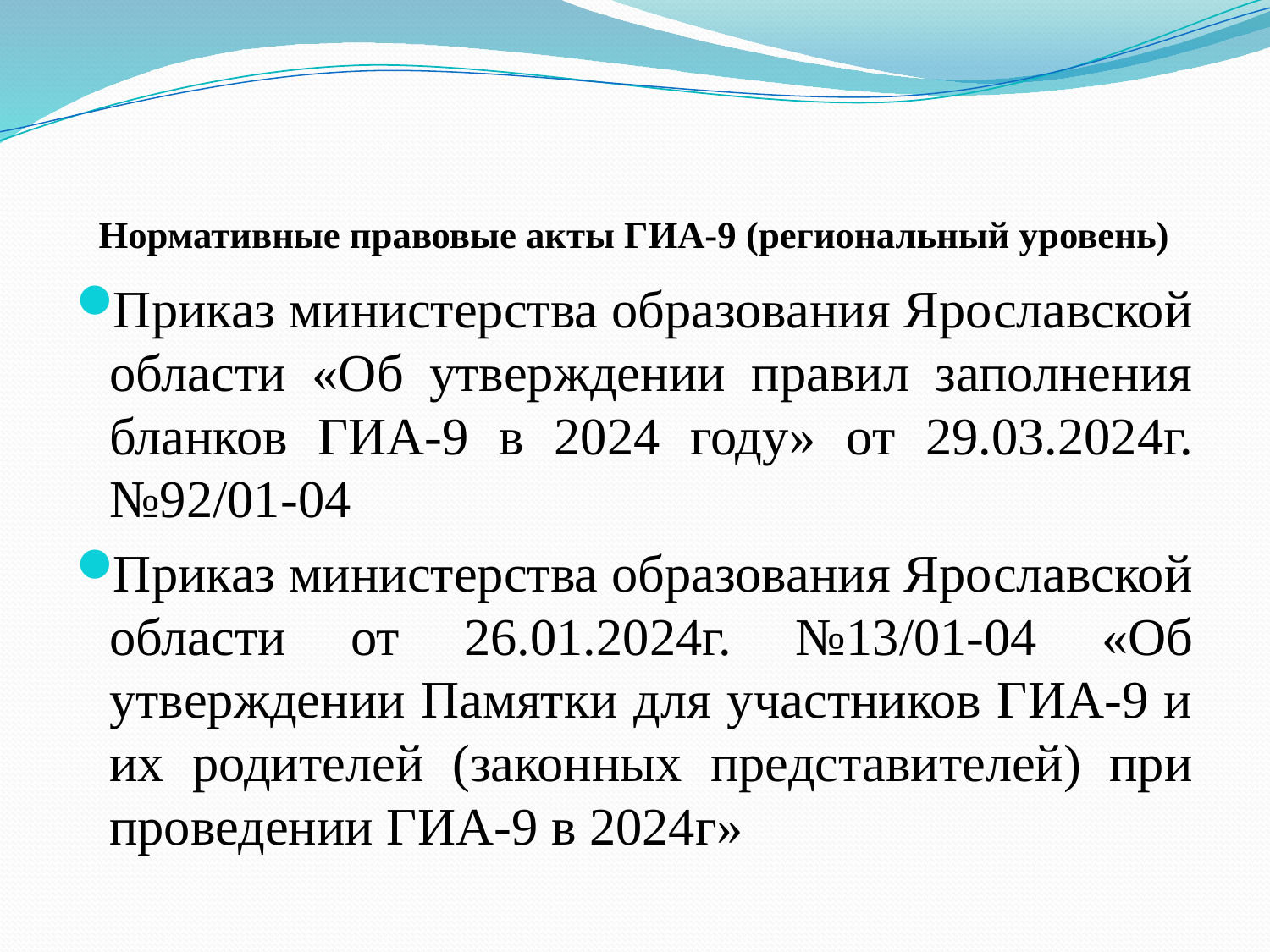

# Нормативные правовые акты ГИА-9 (региональный уровень)
Приказ министерства образования Ярославской области «Об утверждении правил заполнения бланков ГИА-9 в 2024 году» от 29.03.2024г. №92/01-04
Приказ министерства образования Ярославской области от 26.01.2024г. №13/01-04 «Об утверждении Памятки для участников ГИА-9 и их родителей (законных представителей) при проведении ГИА-9 в 2024г»